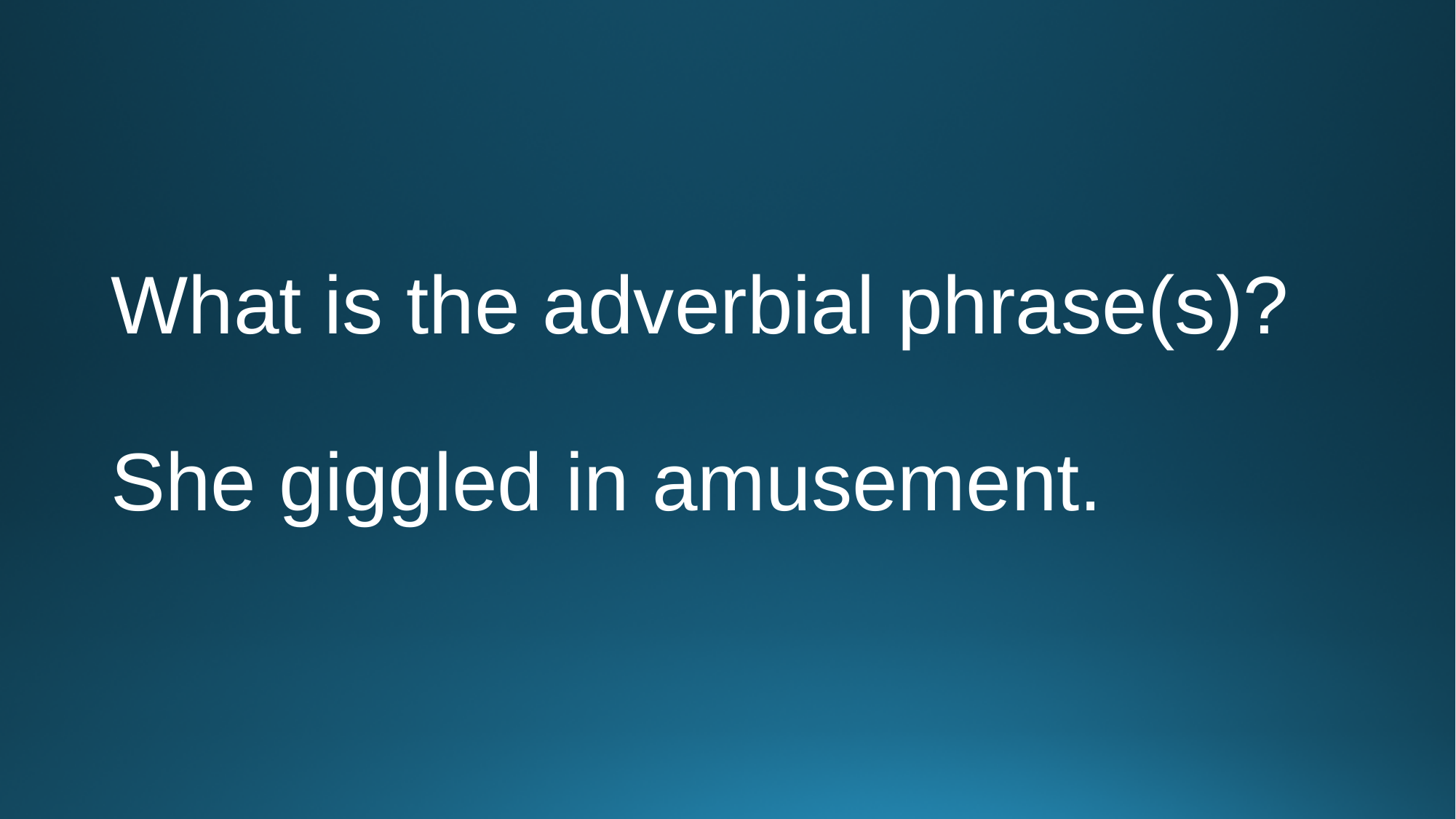

# What is the adverbial phrase(s)?

She giggled in amusement.